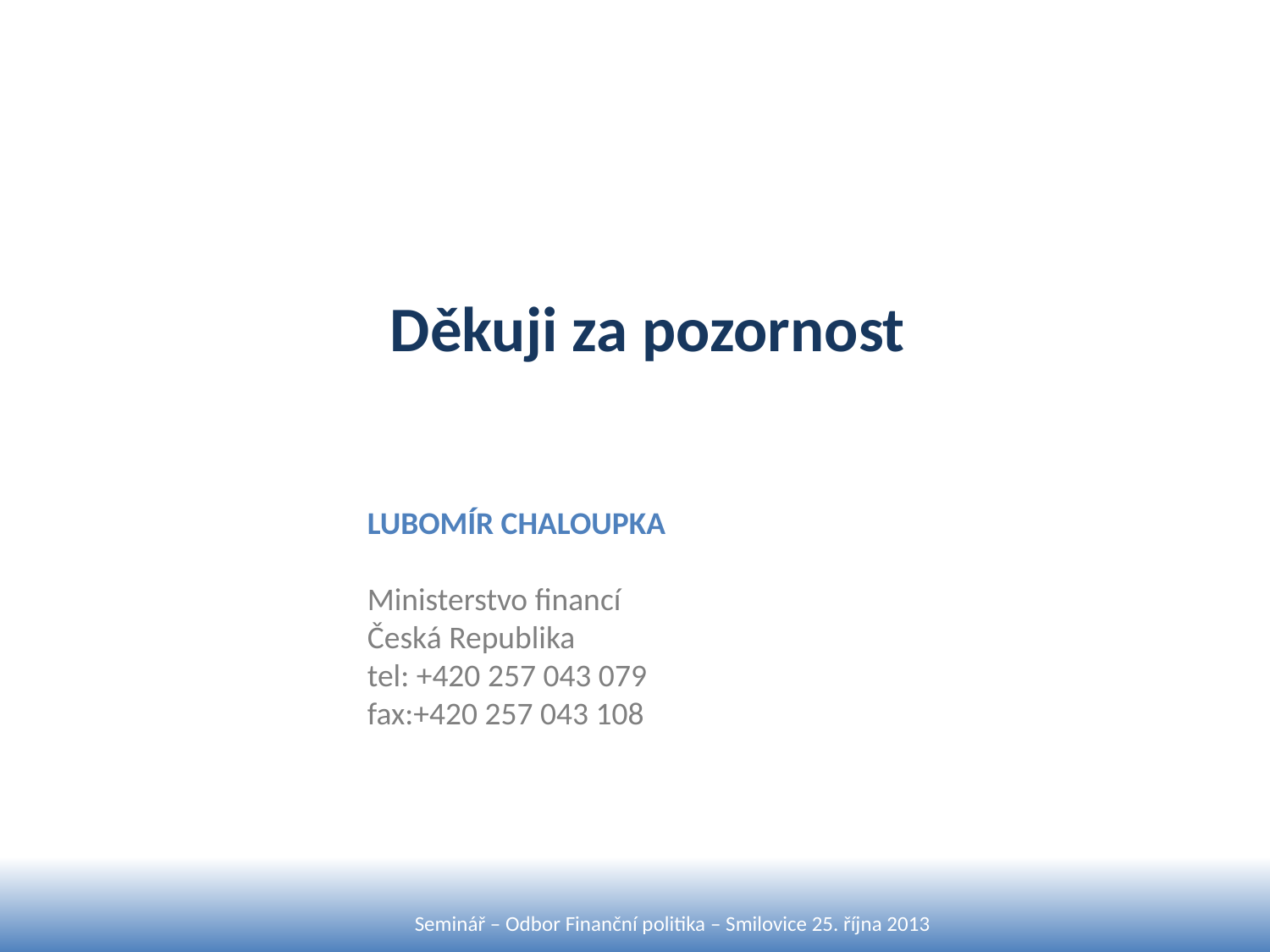

Děkuji za pozornost

LUBOMÍR CHALOUPKA

Ministerstvo financí
Česká Republika
tel: +420 257 043 079
fax:+420 257 043 108
Seminář – Odbor Finanční politika – Smilovice 25. října 2013